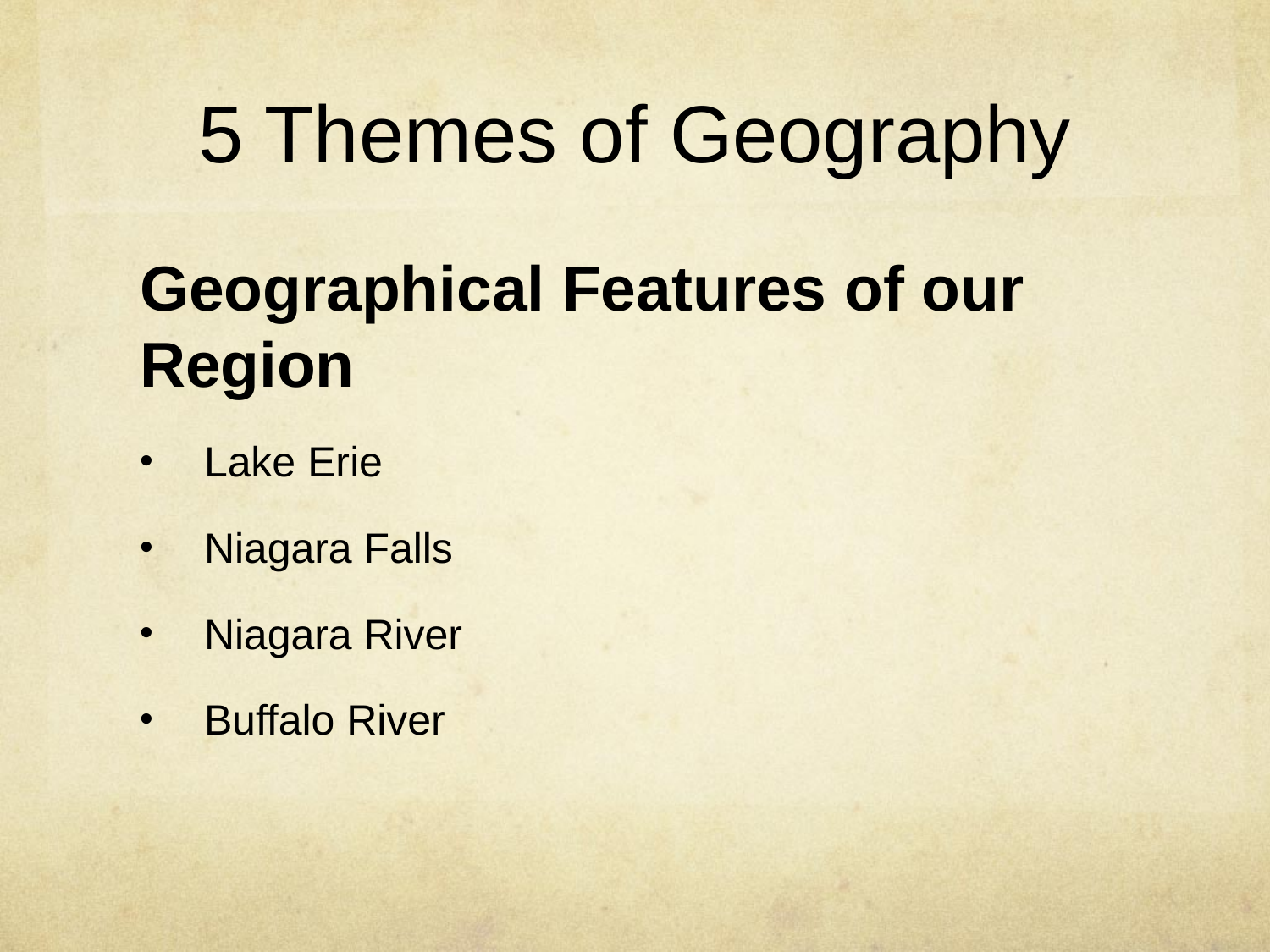

# 5 Themes of Geography
Geographical Features of our Region
Lake Erie
Niagara Falls
Niagara River
Buffalo River